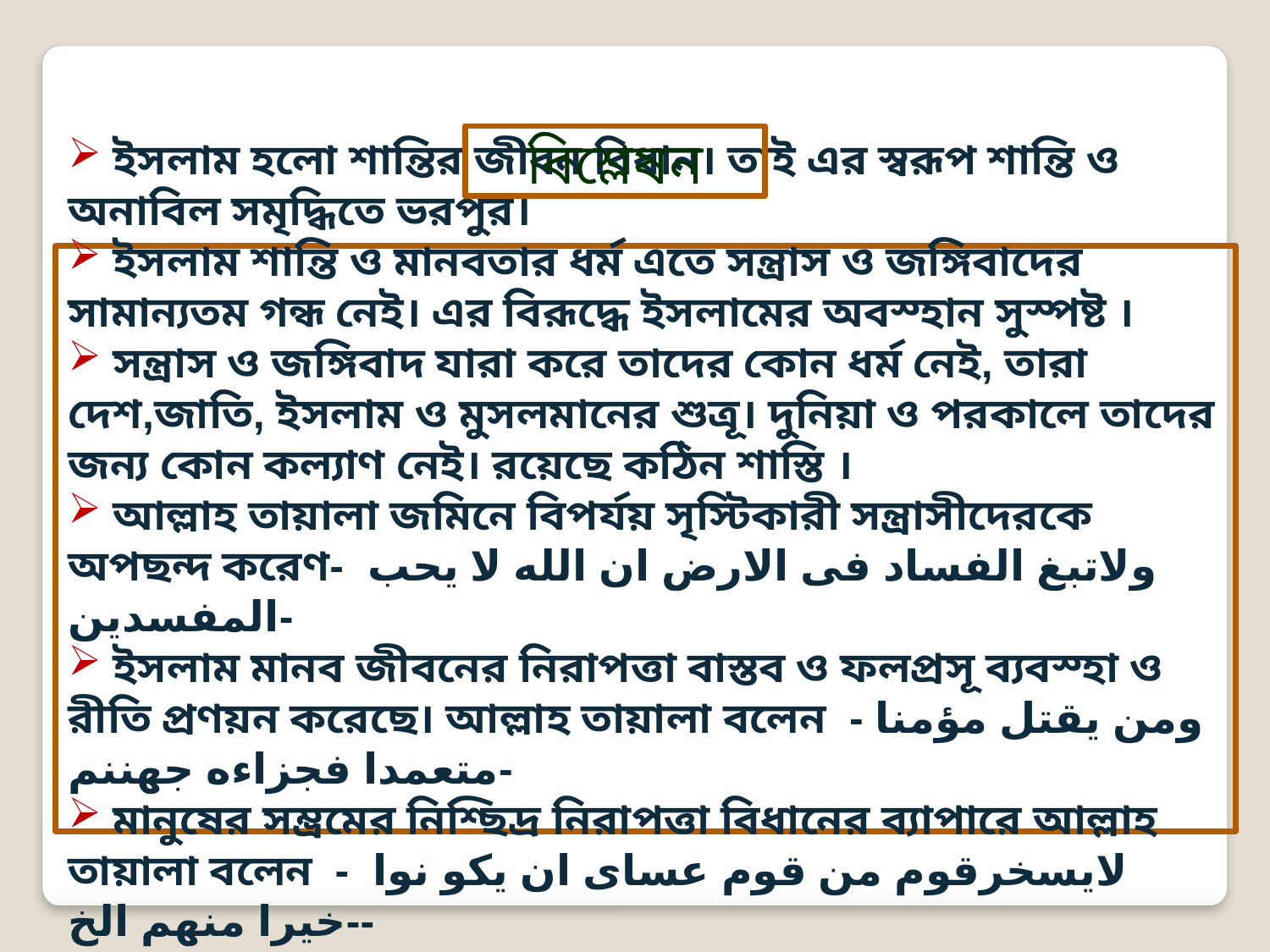

বিশ্লেষন
 ইসলাম হলো শান্তির জীবন বিধান। তাই এর স্বরূপ শান্তি ও   অনাবিল সমৃদ্ধিতে ভরপুর।
 ইসলাম শান্তি ও মানবতার ধর্ম এতে সন্ত্রাস ও জঙ্গিবাদের সামান্যতম গন্ধ নেই। এর বিরূদ্ধে ইসলামের অবস্হান সুস্পষ্ট ।
 সন্ত্রাস ও জঙ্গিবাদ যারা করে তাদের কোন ধর্ম নেই, তারা দেশ,জাতি, ইসলাম ও মুসলমানের শুত্রূ। দুনিয়া ও পরকালে তাদের জন্য কোন কল্যাণ নেই। রয়েছে কঠিন শাস্তি ।
 আল্লাহ তায়ালা জমিনে বিপর্যয় সৃস্টিকারী সন্ত্রাসীদেরকে অপছন্দ করেণ-  ولاتبغ الفساد فى الارض ان الله لا يحب المفسدين-
 ইসলাম মানব জীবনের নিরাপত্তা বাস্তব ও ফলপ্রসূ ব্যবস্হা ও রীতি প্রণয়ন করেছে। আল্লাহ তায়ালা বলেন  - ومن يقتل مؤمنا متعمدا فجزاءه جهننم-
 মানুষের সম্ভ্রমের নিশ্ছিদ্র নিরাপত্তা বিধানের ব্যাপারে আল্লাহ তায়ালা বলেন  -  لايسخرقوم من قوم عساى ان يكو نوا خيرا منهم الخ--